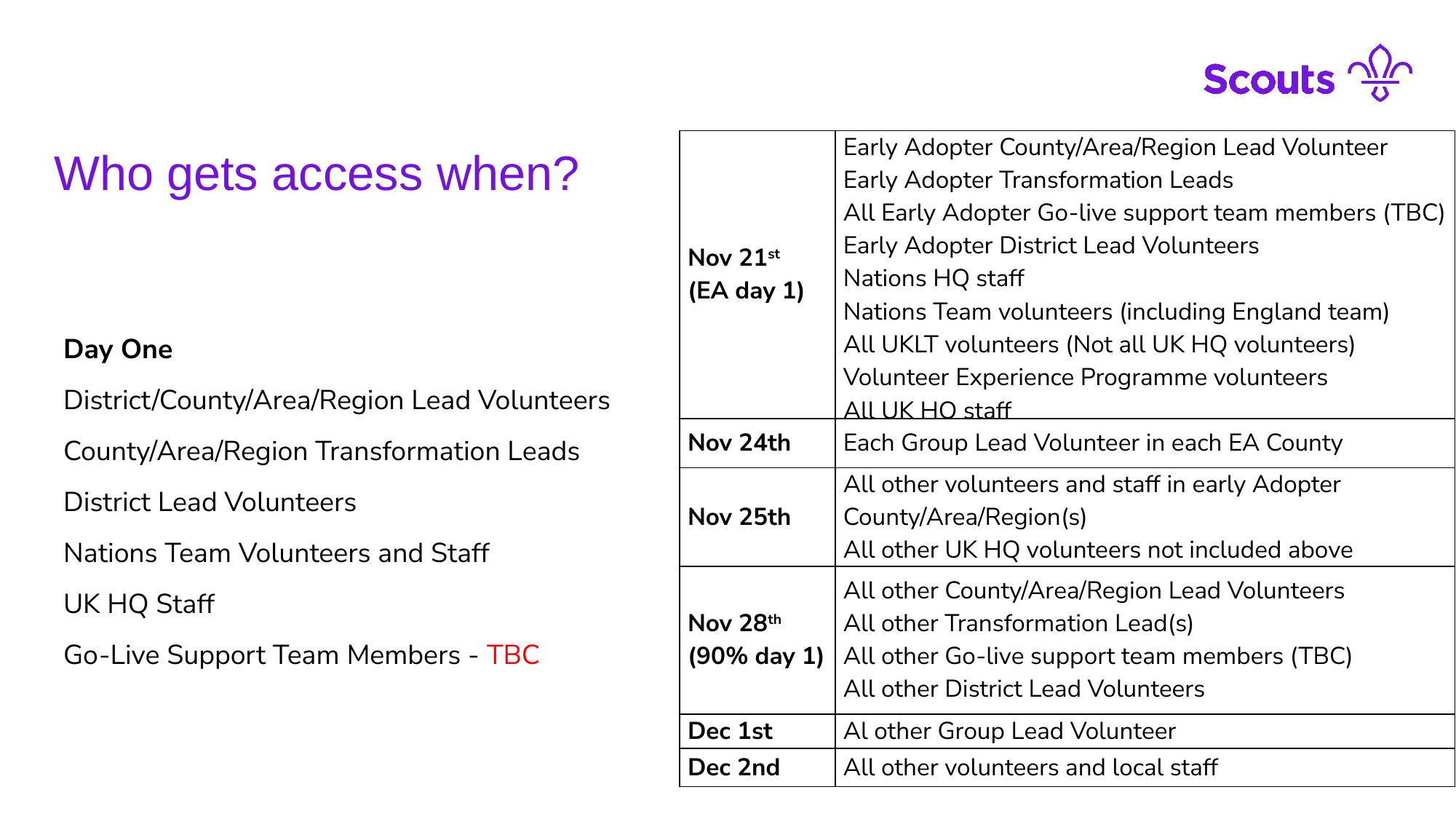

| Nov 21st (EA day 1) | Early Adopter County/Area/Region Lead Volunteer Early Adopter Transformation Leads All Early Adopter Go-live support team members (TBC) Early Adopter District Lead Volunteers Nations HQ staff Nations Team volunteers (including England team) All UKLT volunteers (Not all UK HQ volunteers) Volunteer Experience Programme volunteers All UK HQ staff |
| --- | --- |
| Nov 24th | Each Group Lead Volunteer in each EA County |
| Nov 25th | All other volunteers and staff in early Adopter County/Area/Region(s) All other UK HQ volunteers not included above |
| Nov 28th (90% day 1) | All other County/Area/Region Lead Volunteers All other Transformation Lead(s) All other Go-live support team members (TBC) All other District Lead Volunteers |
| Dec 1st | Al other Group Lead Volunteer |
| Dec 2nd | All other volunteers and local staff |
Who gets access when?
Day One
District/County/Area/Region Lead Volunteers
County/Area/Region Transformation Leads
District Lead Volunteers
Nations Team Volunteers and Staff
UK HQ Staff
Go-Live Support Team Members - TBC